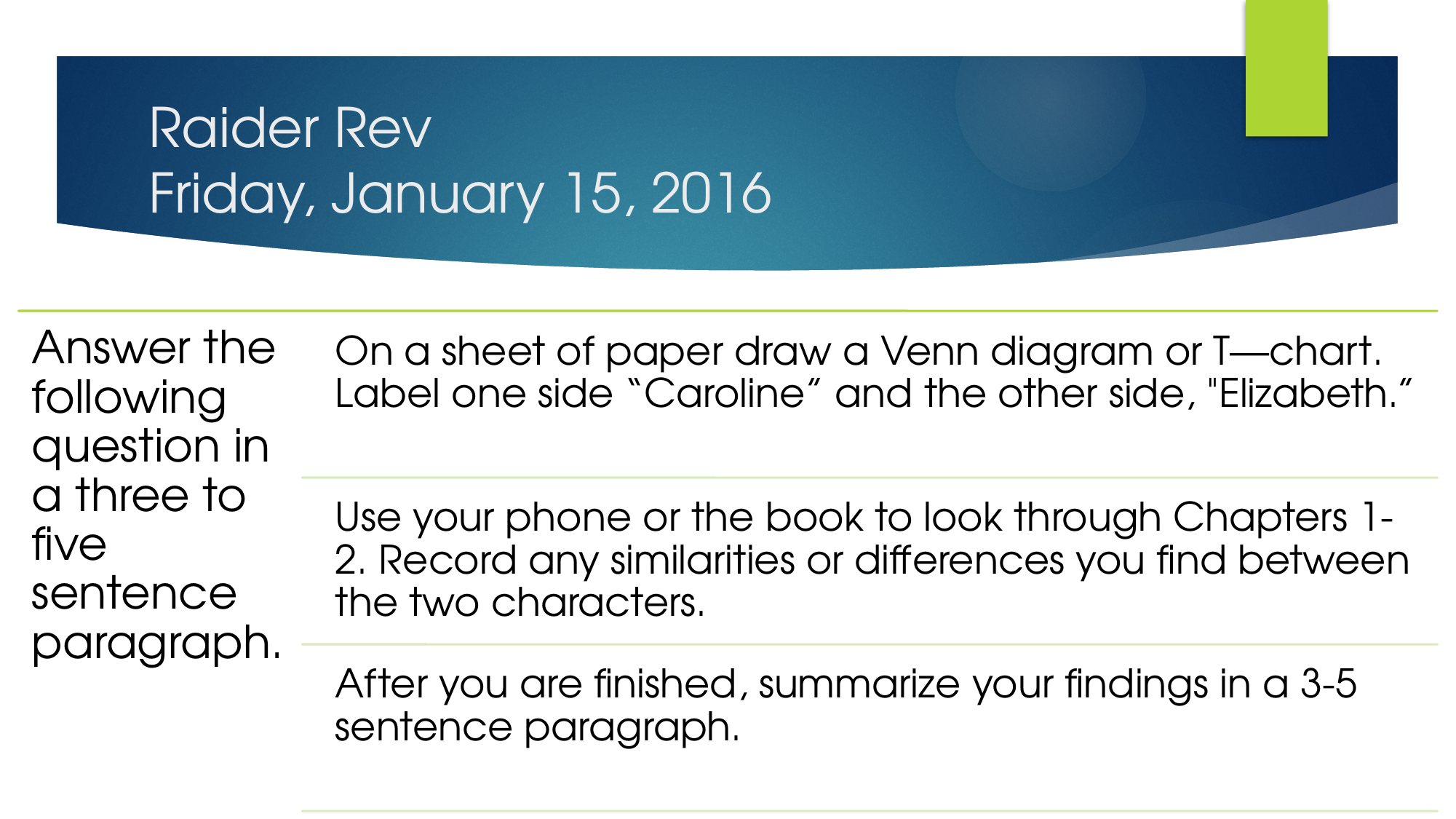

# Raider Rev Friday, January 15, 2016
Answer the following question in a three to five sentence paragraph.
On a sheet of paper draw a Venn diagram or T—chart. Label one side “Caroline” and the other side, "Elizabeth.”
Use your phone or the book to look through Chapters 1-2. Record any similarities or differences you find between the two characters.
After you are finished, summarize your findings in a 3-5 sentence paragraph.